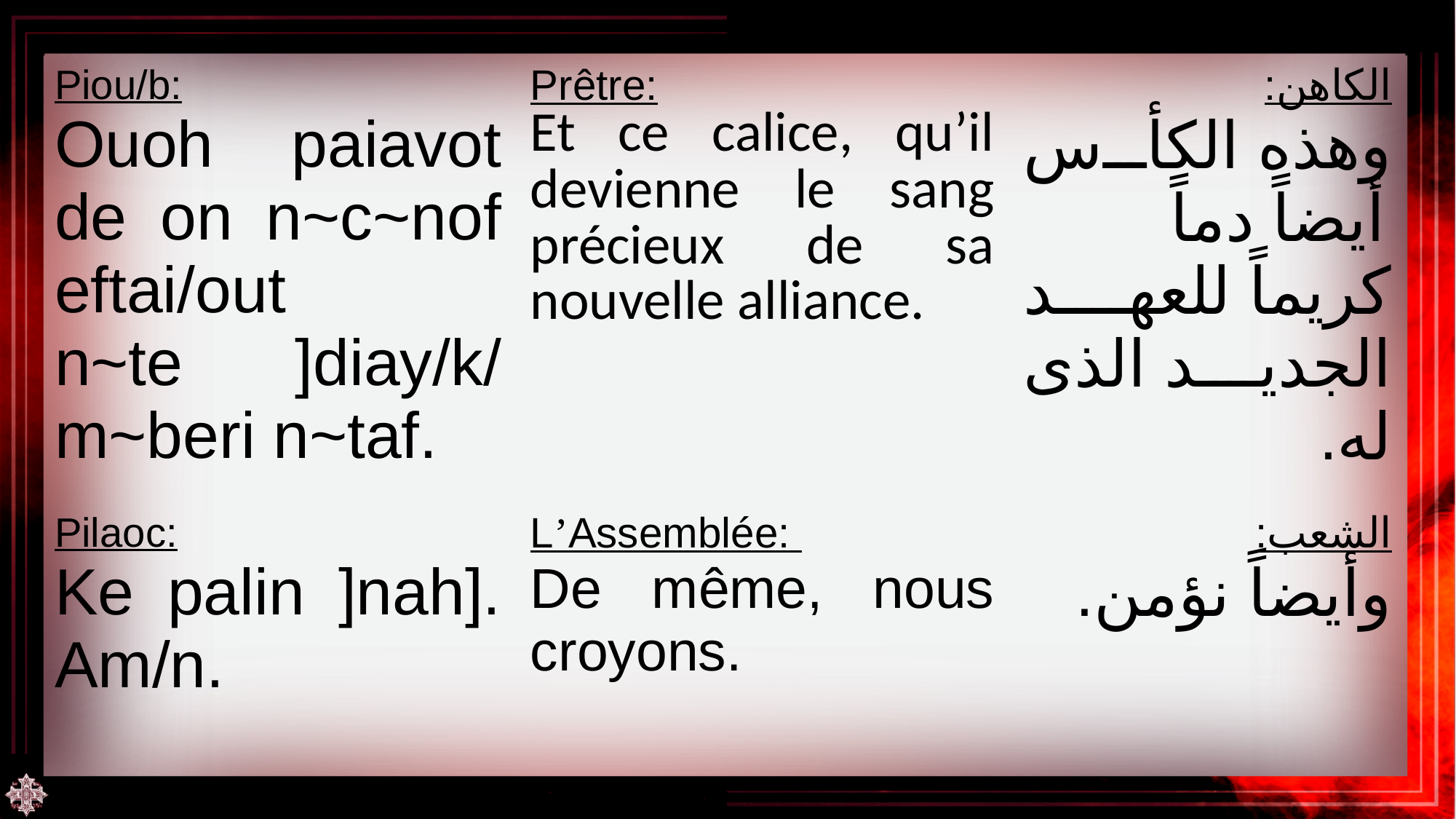

| Piou/b: Ouoh paiavot de on n~c~nof eftai/out n~te ]diay/k/ m~beri n~taf. | Prêtre: Et ce calice, qu’il devienne le sang précieux de sa nouvelle alliance. | الكاهن: وهذه الكأس أيضاً دماً كريماً للعهد الجديد الذى له. |
| --- | --- | --- |
| Pilaoc: Ke palin ]nah]. Am/n. | L’Assemblée: De même, nous croyons. | الشعب: وأيضاً نؤمن. |